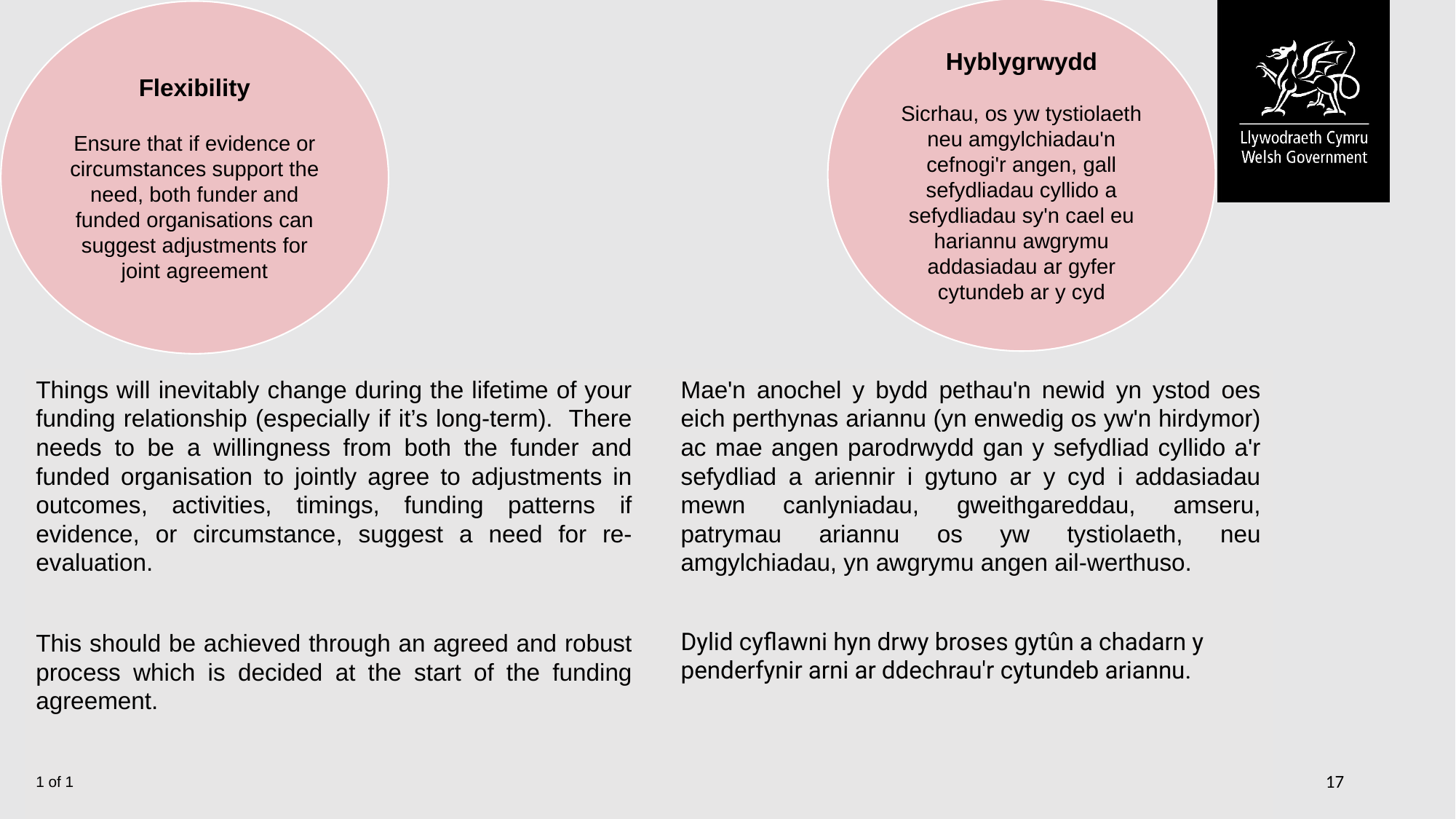

Hyblygrwydd

Sicrhau, os yw tystiolaeth neu amgylchiadau'n cefnogi'r angen, gall sefydliadau cyllido a sefydliadau sy'n cael eu hariannu awgrymu addasiadau ar gyfer cytundeb ar y cyd
Flexibility

Ensure that if evidence or circumstances support the need, both funder and funded organisations can suggest adjustments for joint agreement

| Things will inevitably change during the lifetime of your funding relationship (especially if it’s long-term). There needs to be a willingness from both the funder and funded organisation to jointly agree to adjustments in outcomes, activities, timings, funding patterns if evidence, or circumstance, suggest a need for re-evaluation. |  | Mae'n anochel y bydd pethau'n newid yn ystod oes eich perthynas ariannu (yn enwedig os yw'n hirdymor) ac mae angen parodrwydd gan y sefydliad cyllido a'r sefydliad a ariennir i gytuno ar y cyd i addasiadau mewn canlyniadau, gweithgareddau, amseru, patrymau ariannu os yw tystiolaeth, neu amgylchiadau, yn awgrymu angen ail-werthuso. |
| --- | --- | --- |
| This should be achieved through an agreed and robust process which is decided at the start of the funding agreement. |  | Dylid cyflawni hyn drwy broses gytûn a chadarn y penderfynir arni ar ddechrau'r cytundeb ariannu. |
|  |  |  |
1 of 1
17